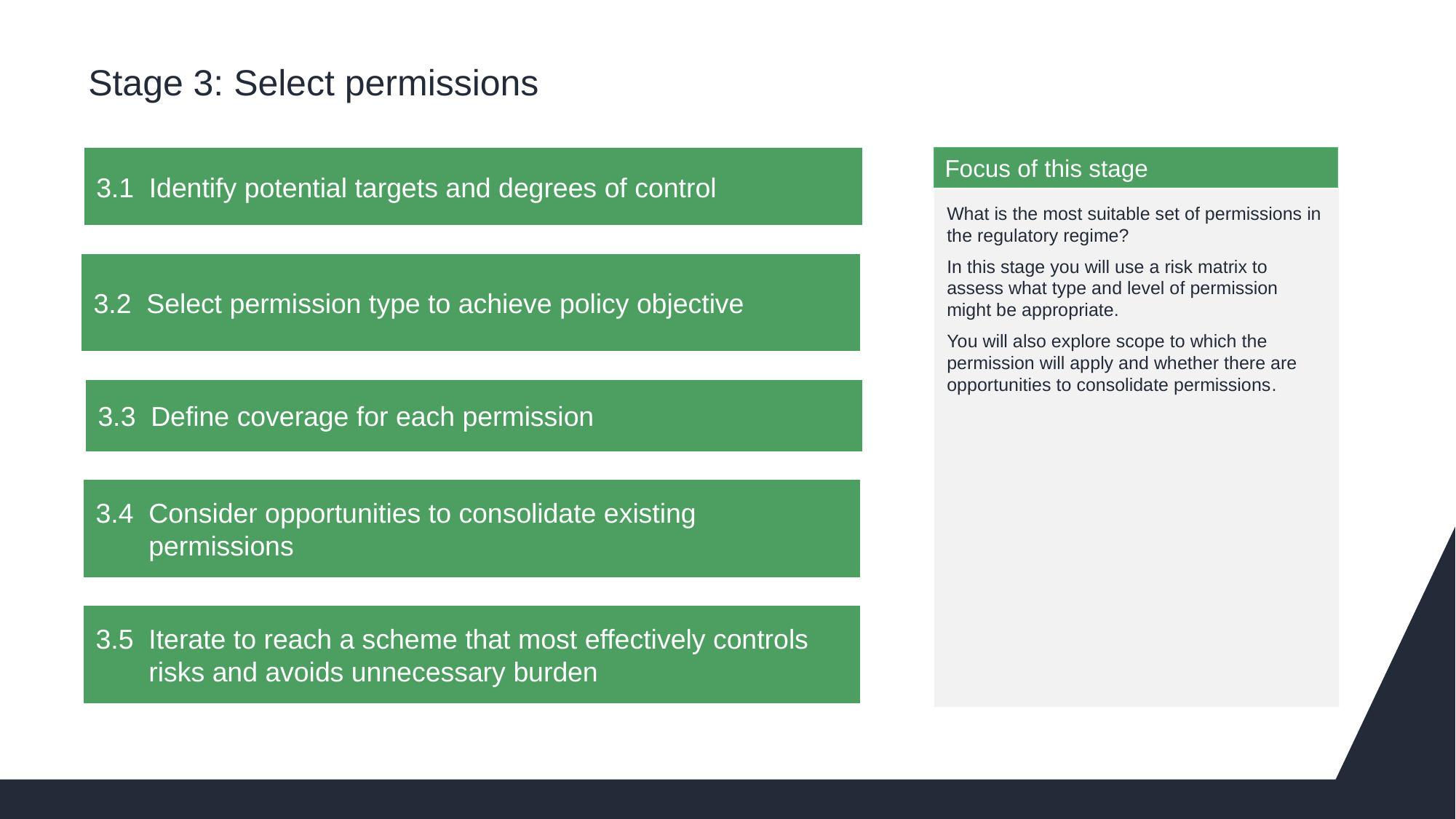

# Stage 3: Select permissions
3.1 	Identify potential targets and degrees of control
Focus of this stage
What is the most suitable set of permissions in the regulatory regime?
In this stage you will use a risk matrix to assess what type and level of permission might be appropriate.
You will also explore scope to which the permission will apply and whether there are opportunities to consolidate permissions.
3.2 	Select permission type to achieve policy objective
3.3 	Define coverage for each permission
3.4 	Consider opportunities to consolidate existing permissions
3.5 	Iterate to reach a scheme that most effectively controls risks and avoids unnecessary burden